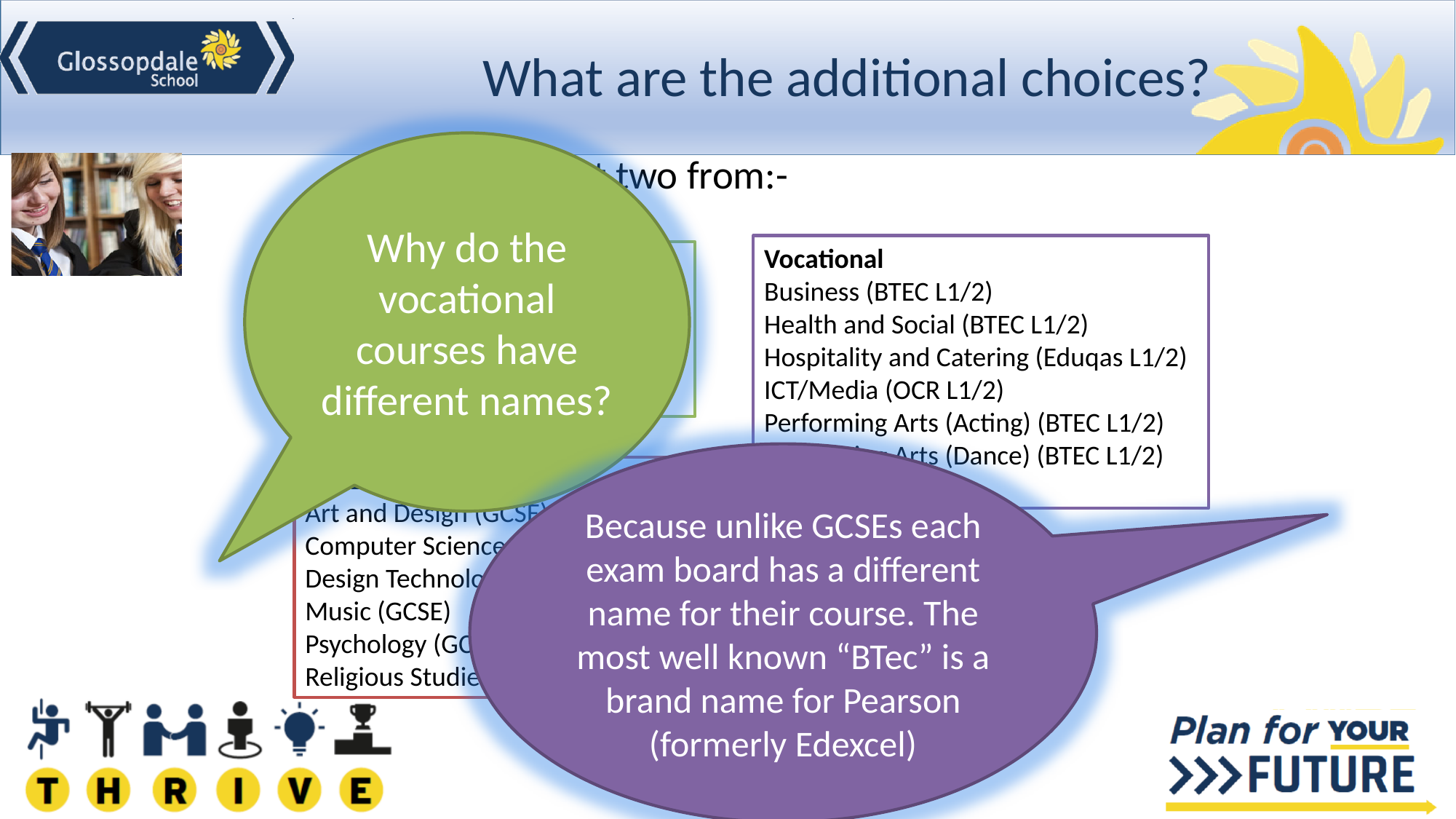

What are the additional choices?
#
Why do the vocational courses have different names?
Students select two from:-

Vocational
Business (BTEC L1/2)
Health and Social (BTEC L1/2)
Hospitality and Catering (Eduqas L1/2)
ICT/Media (OCR L1/2)
Performing Arts (Acting) (BTEC L1/2)
Performing Arts (Dance) (BTEC L1/2)
Sport (BTEC L1/2)
Ebacc
French (GCSE)
Geography (GCSE)
German (GCSE)
History (GCSE)
Because unlike GCSEs each exam board has a different name for their course. The most well known “BTec” is a brand name for Pearson (formerly Edexcel)
GCSE
Art and Design (GCSE)
Computer Science (GCSE)
Design Technology (GCSE)
Music (GCSE)
Psychology (GCSE)
Religious Studies (GCSE)